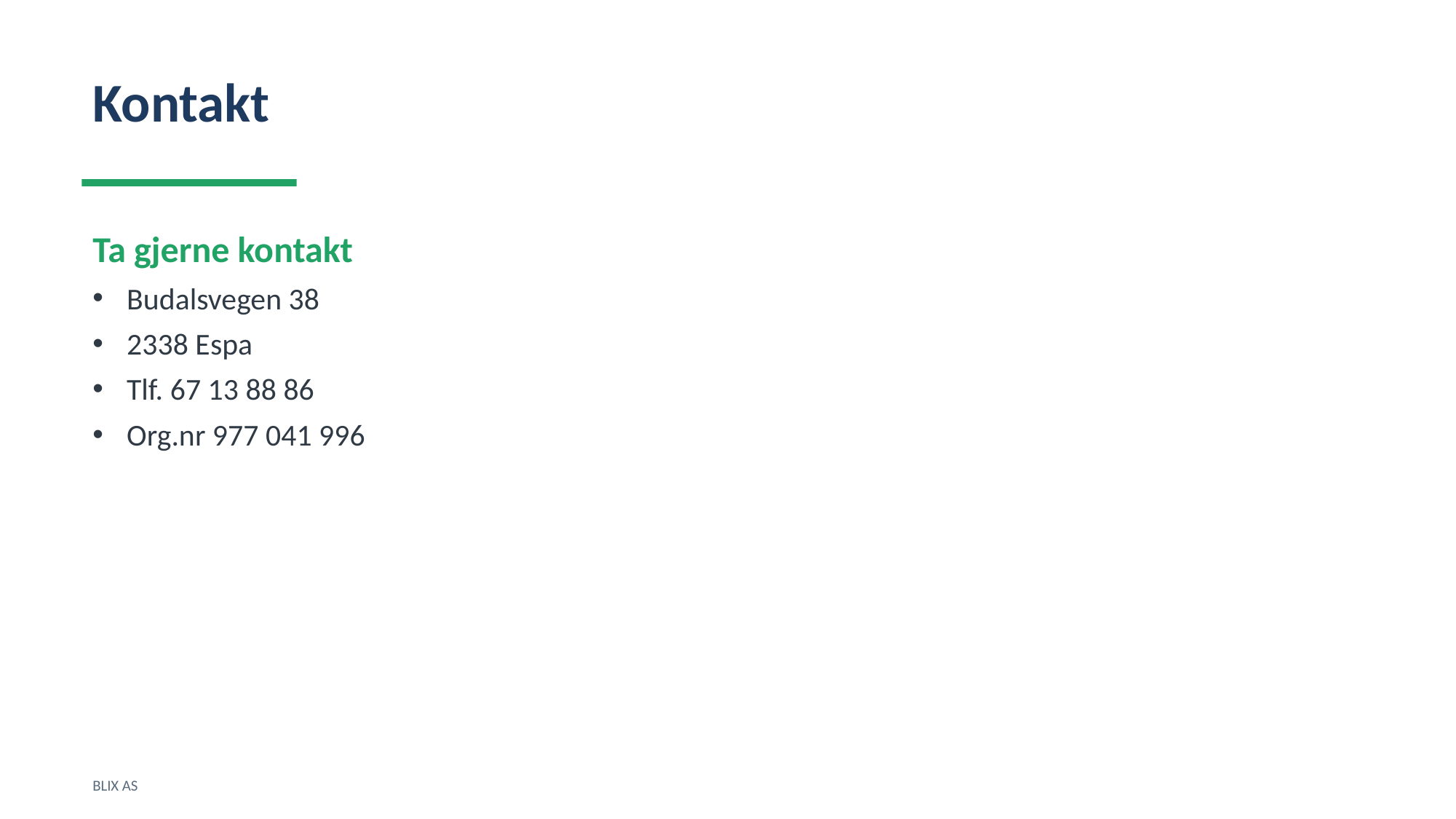

Kontakt

Ta gjerne kontakt
Budalsvegen 38
2338 Espa
Tlf. 67 13 88 86
Org.nr 977 041 996
BLIX AS